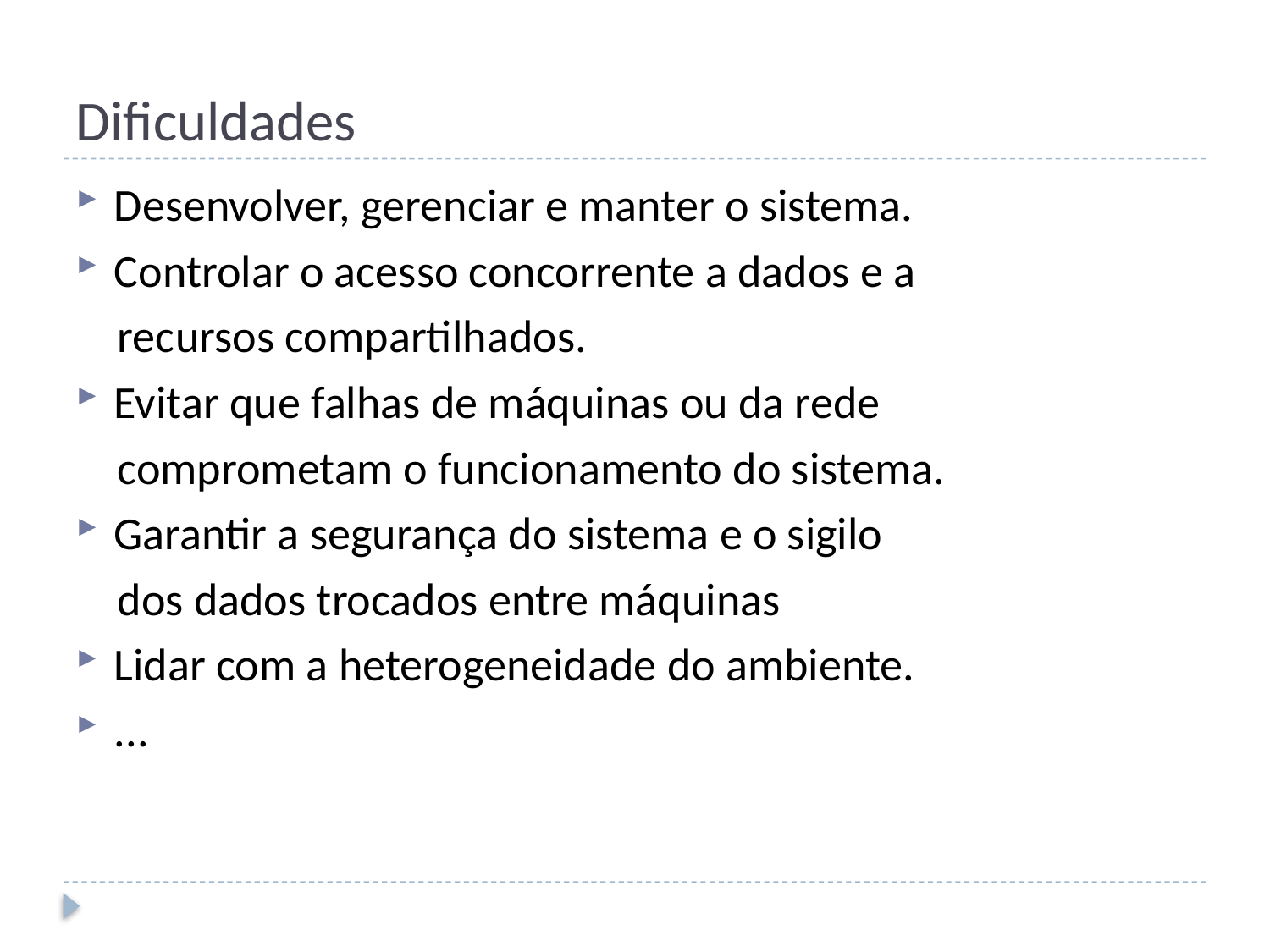

# Dificuldades
Desenvolver, gerenciar e manter o sistema.
Controlar o acesso concorrente a dados e a
    recursos compartilhados.
Evitar que falhas de máquinas ou da rede
    comprometam o funcionamento do sistema.
Garantir a segurança do sistema e o sigilo
    dos dados trocados entre máquinas
Lidar com a heterogeneidade do ambiente.
...